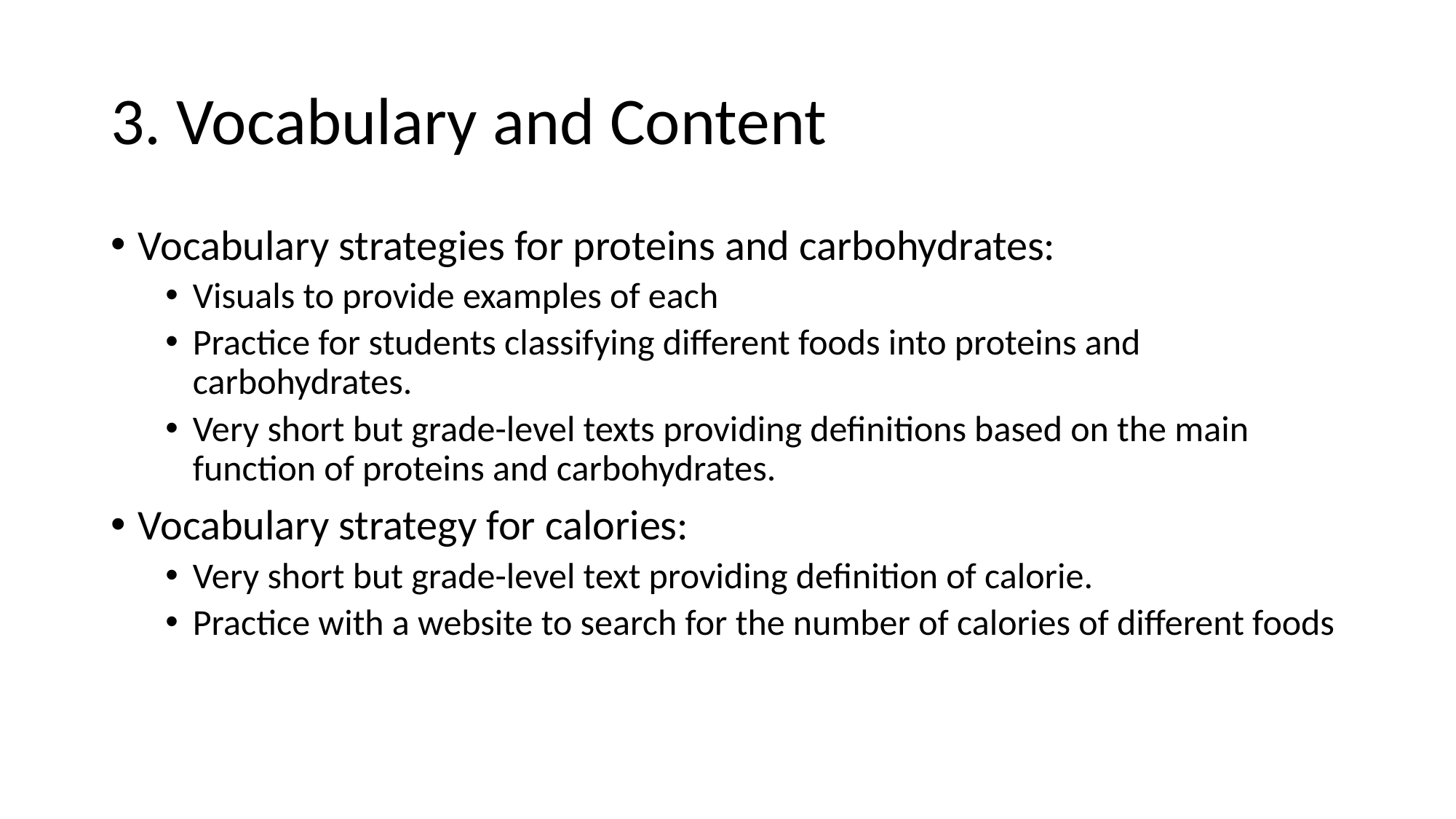

# 3. Vocabulary and Content
Vocabulary strategies for proteins and carbohydrates:
Visuals to provide examples of each
Practice for students classifying different foods into proteins and carbohydrates.
Very short but grade-level texts providing definitions based on the main function of proteins and carbohydrates.
Vocabulary strategy for calories:
Very short but grade-level text providing definition of calorie.
Practice with a website to search for the number of calories of different foods